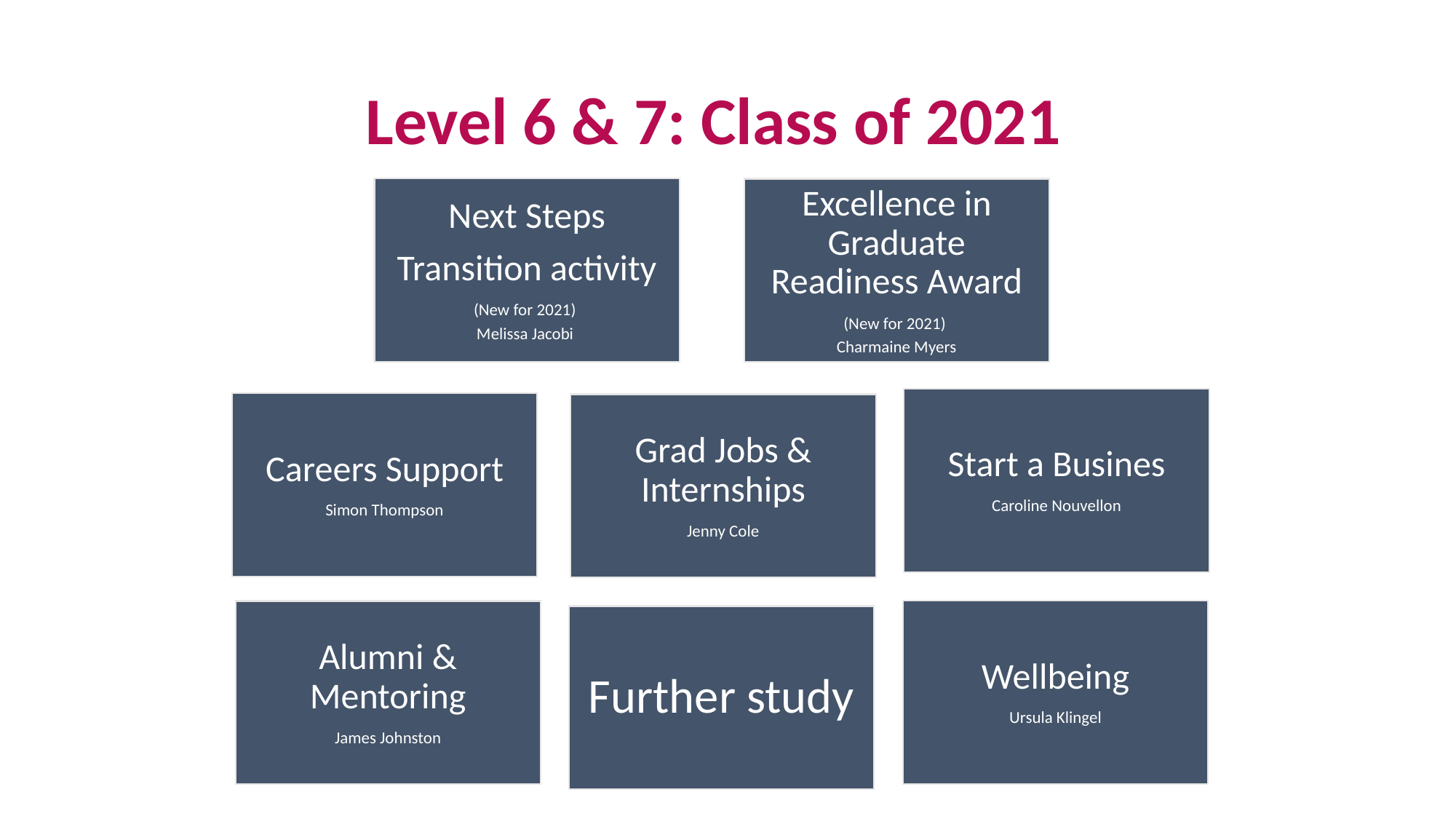

# Level 6 & 7: Class of 2021
Next Steps
Transition activity
(New for 2021)
Melissa Jacobi
Excellence in Graduate Readiness Award
(New for 2021)
Charmaine Myers
Careers Support
Simon Thompson
Grad Jobs & Internships
Jenny Cole
Start a Busines
Caroline Nouvellon
Alumni & Mentoring
James Johnston
Further study
Wellbeing
Ursula Klingel